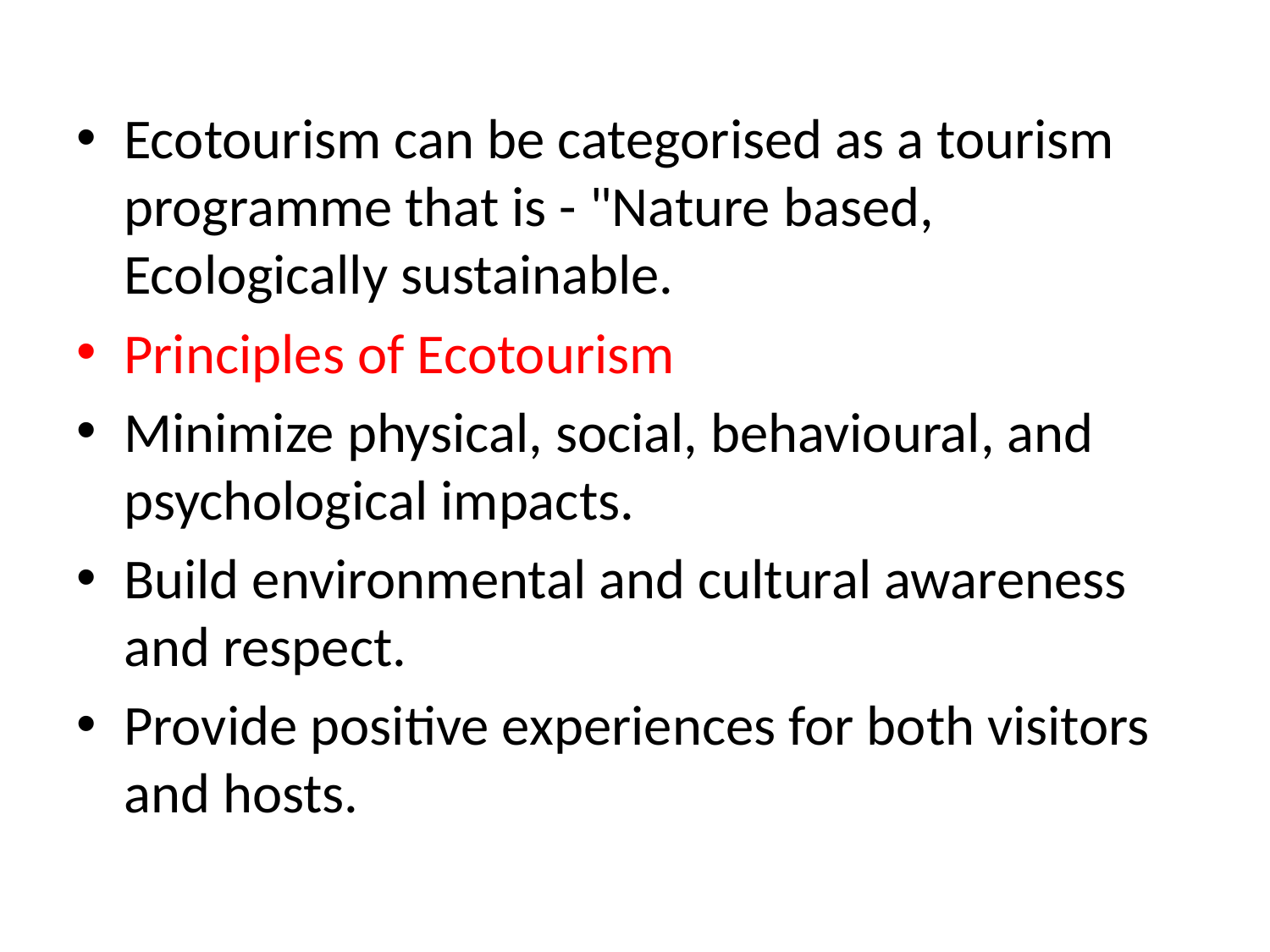

Ecotourism can be categorised as a tourism programme that is - "Nature based, Ecologically sustainable.
Principles of Ecotourism
Minimize physical, social, behavioural, and psychological impacts.
Build environmental and cultural awareness and respect.
Provide positive experiences for both visitors and hosts.